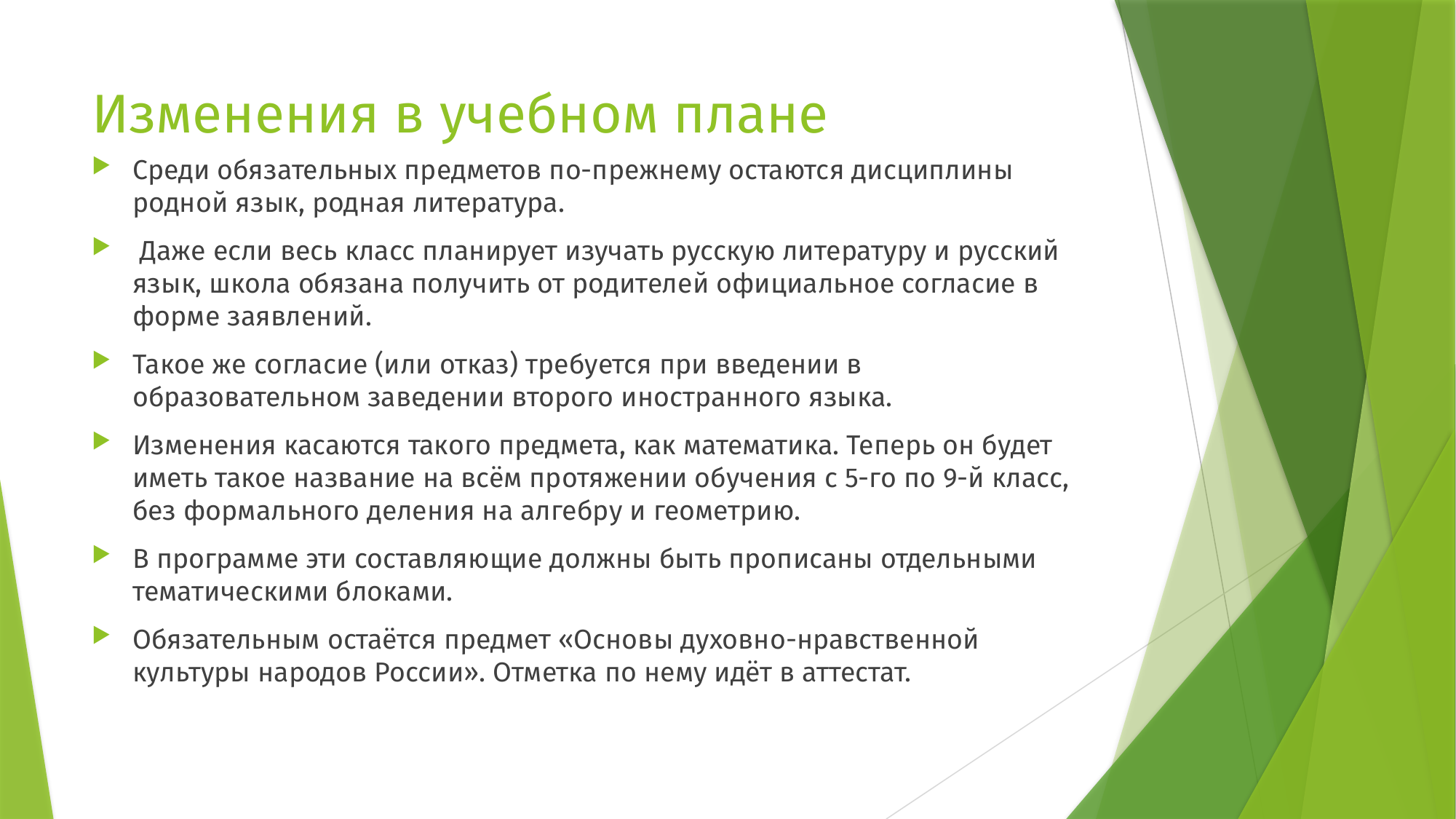

# Изменения в учебном плане
Среди обязательных предметов по-прежнему остаются дисциплины родной язык, родная литература.
 Даже если весь класс планирует изучать русскую литературу и русский язык, школа обязана получить от родителей официальное согласие в форме заявлений.
Такое же согласие (или отказ) требуется при введении в образовательном заведении второго иностранного языка.
Изменения касаются такого предмета, как математика. Теперь он будет иметь такое название на всём протяжении обучения с 5-го по 9-й класс, без формального деления на алгебру и геометрию.
В программе эти составляющие должны быть прописаны отдельными тематическими блоками.
Обязательным остаётся предмет «Основы духовно-нравственной культуры народов России». Отметка по нему идёт в аттестат.